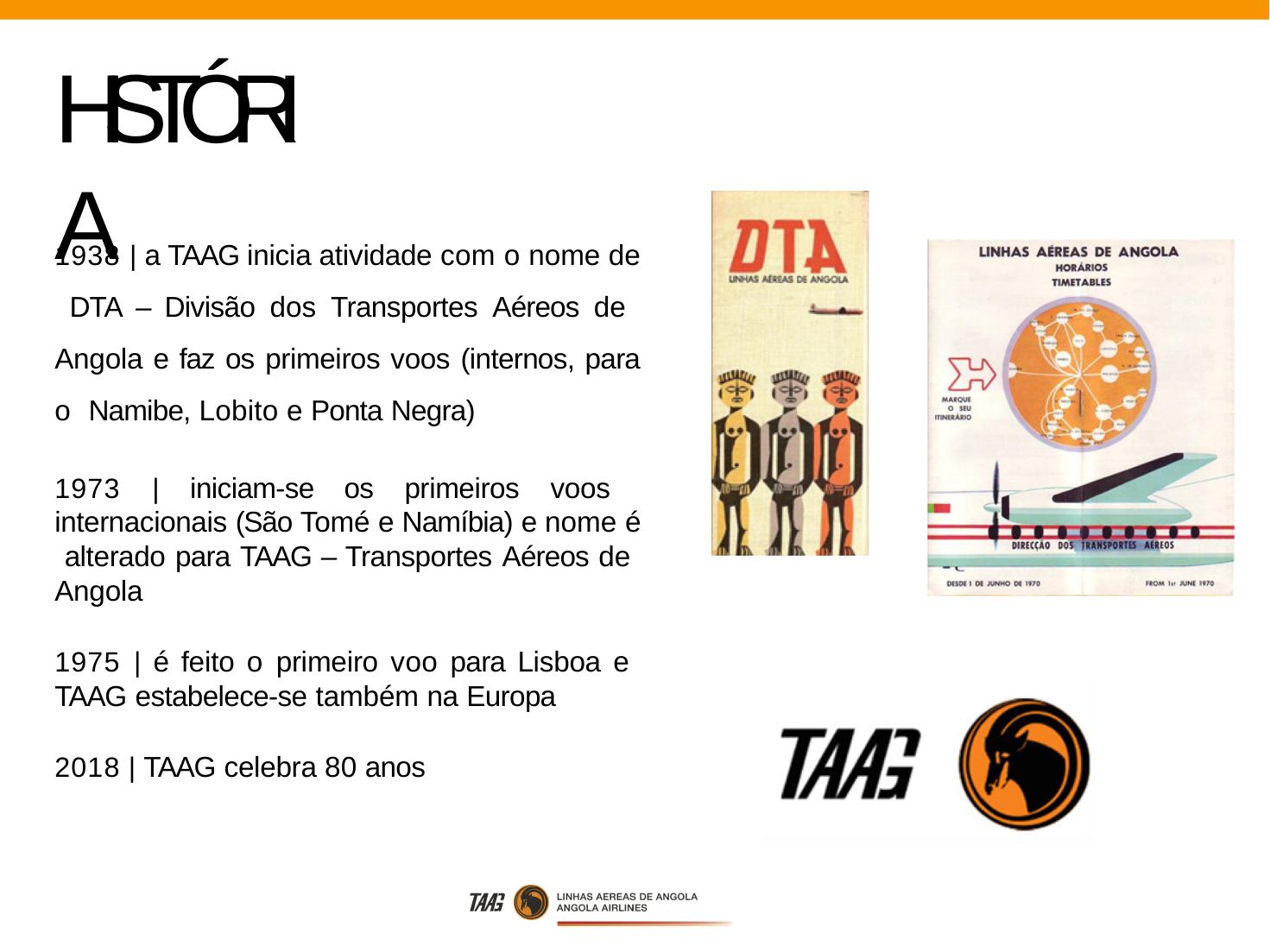

# HISTÓRIA

1938 | a TAAG inicia atividade com o nome de  DTA – Divisão dos Transportes Aéreos de  Angola e faz os primeiros voos (internos, para o  Namibe, Lobito e Ponta Negra)

1973 | iniciam-se os primeiros voos  internacionais (São Tomé e Namíbia) e nome é  alterado para TAAG – Transportes Aéreos de  Angola

1975 | é feito o primeiro voo para Lisboa e  TAAG estabelece-se também na Europa

2018 | TAAG celebra 80 anos